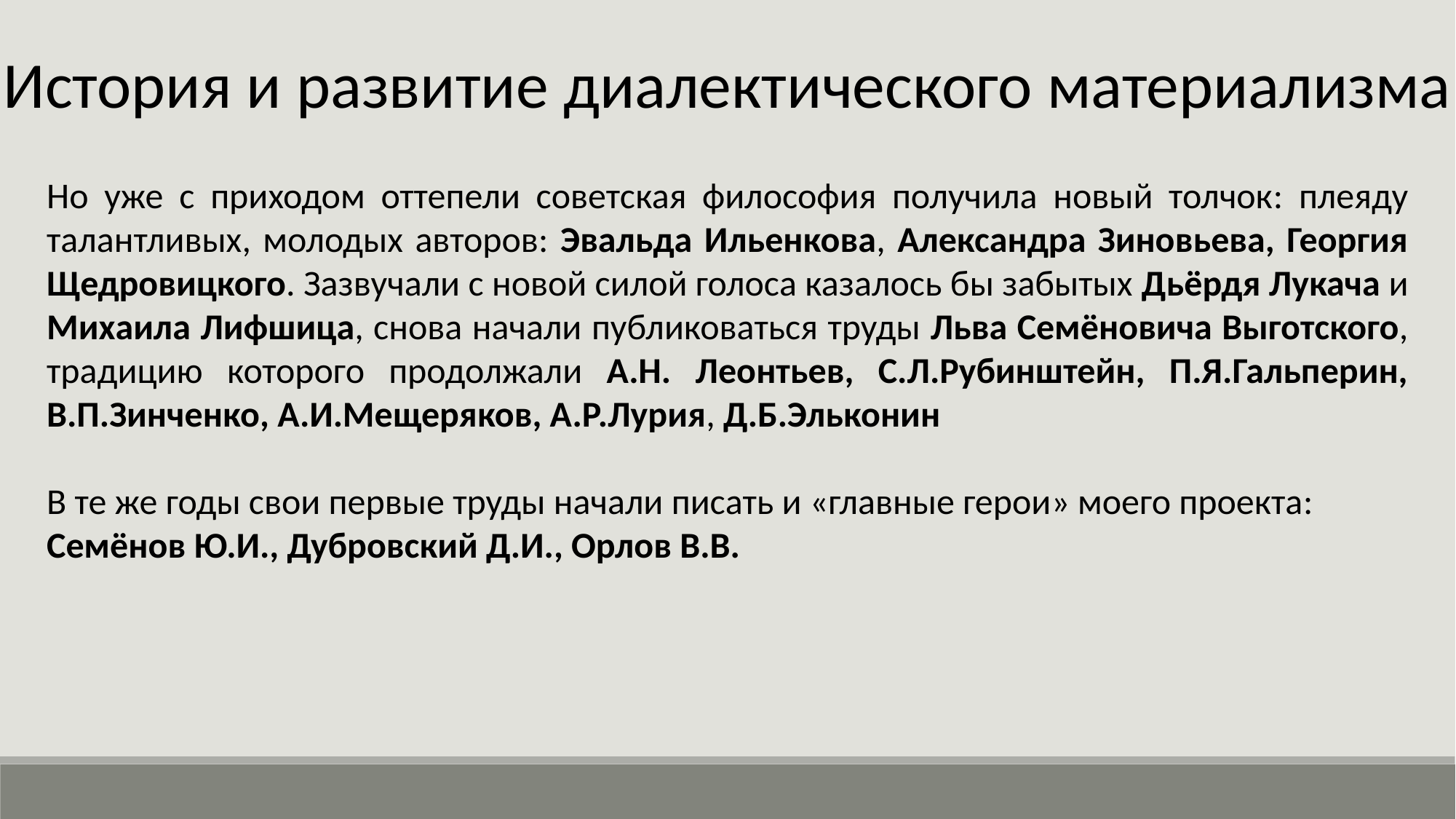

История и развитие диалектического материализма
Но уже с приходом оттепели советская философия получила новый толчок: плеяду талантливых, молодых авторов: Эвальда Ильенкова, Александра Зиновьева, Георгия Щедровицкого. Зазвучали с новой силой голоса казалось бы забытых Дьёрдя Лукача и Михаила Лифшица, снова начали публиковаться труды Льва Семёновича Выготского, традицию которого продолжали А.Н. Леонтьев, С.Л.Рубинштейн, П.Я.Гальперин, В.П.Зинченко, А.И.Мещеряков, А.Р.Лурия, Д.Б.Эльконин

В те же годы свои первые труды начали писать и «главные герои» моего проекта: Семёнов Ю.И., Дубровский Д.И., Орлов В.В.